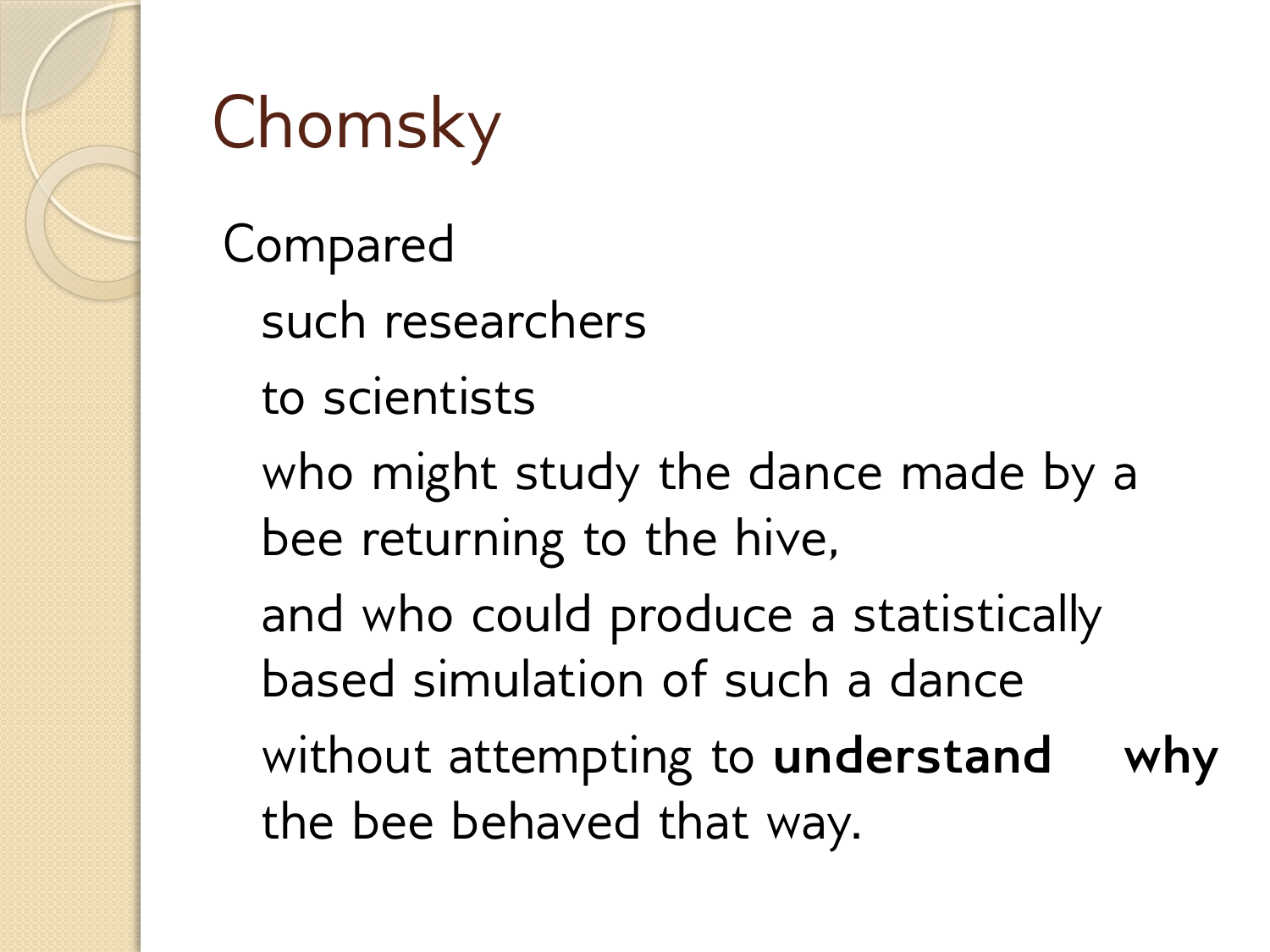

# Chomsky
Compared
	such researchers
	to scientists
		who might study the dance made by a 	bee returning to the hive,
		and who could produce a statistically 	based simulation of such a dance
		without attempting to understand 	why the bee behaved that way.